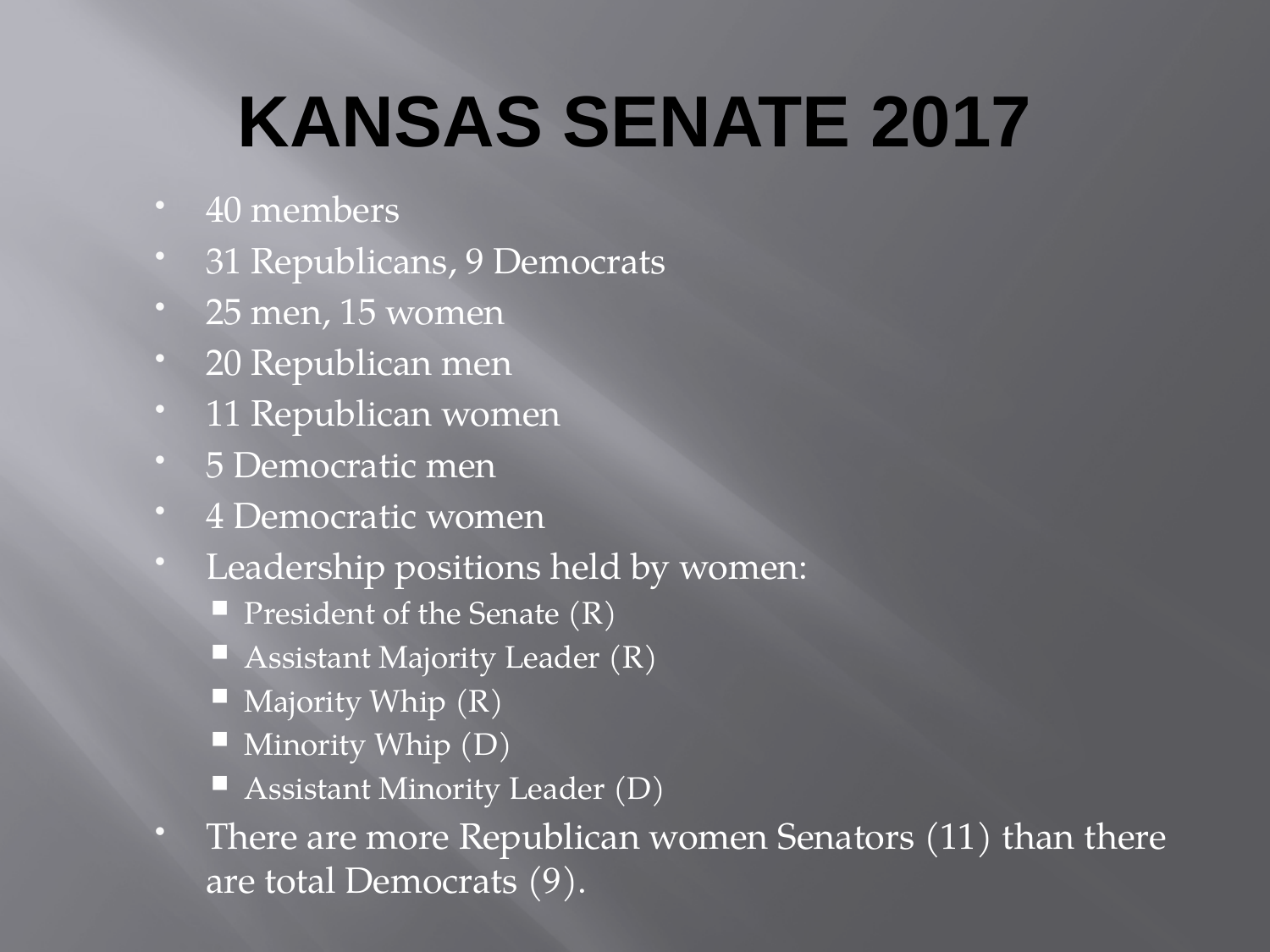

# KANSAS SENATE 2017
40 members
31 Republicans, 9 Democrats
25 men, 15 women
20 Republican men
11 Republican women
5 Democratic men
4 Democratic women
Leadership positions held by women:
President of the Senate (R)
Assistant Majority Leader (R)
Majority Whip (R)
Minority Whip (D)
Assistant Minority Leader (D)
There are more Republican women Senators (11) than there are total Democrats (9).